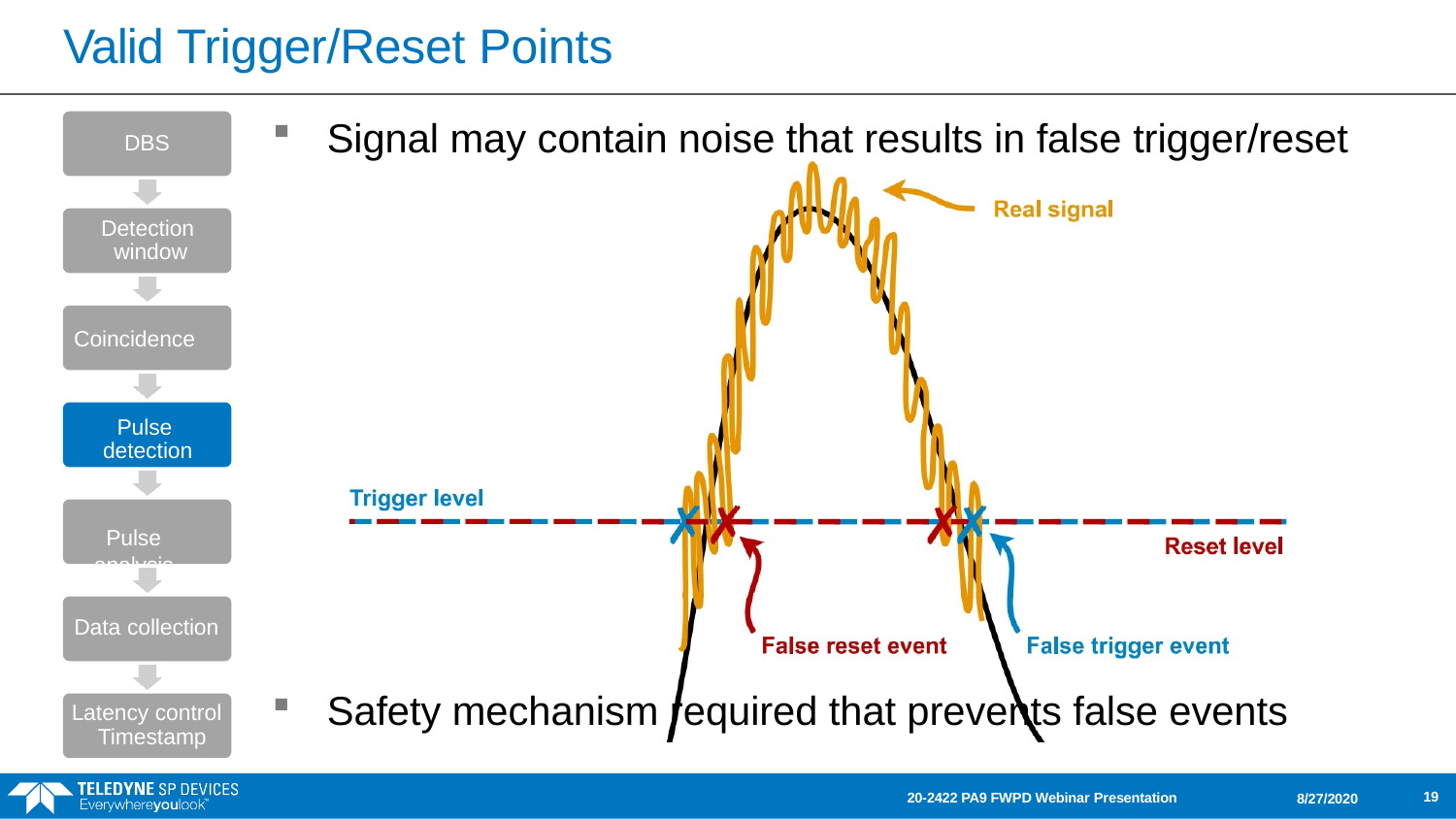

# Valid Trigger/Reset Points
Signal may contain noise that results in false trigger/reset

DBS

Detection  window

Coincidence

Pulse  detection

Pulse analysis

Data collection

Safety mechanism required that prevents false events
Latency control  Timestamp
19
20-2422 PA9 FWPD Webinar Presentation
8/27/2020